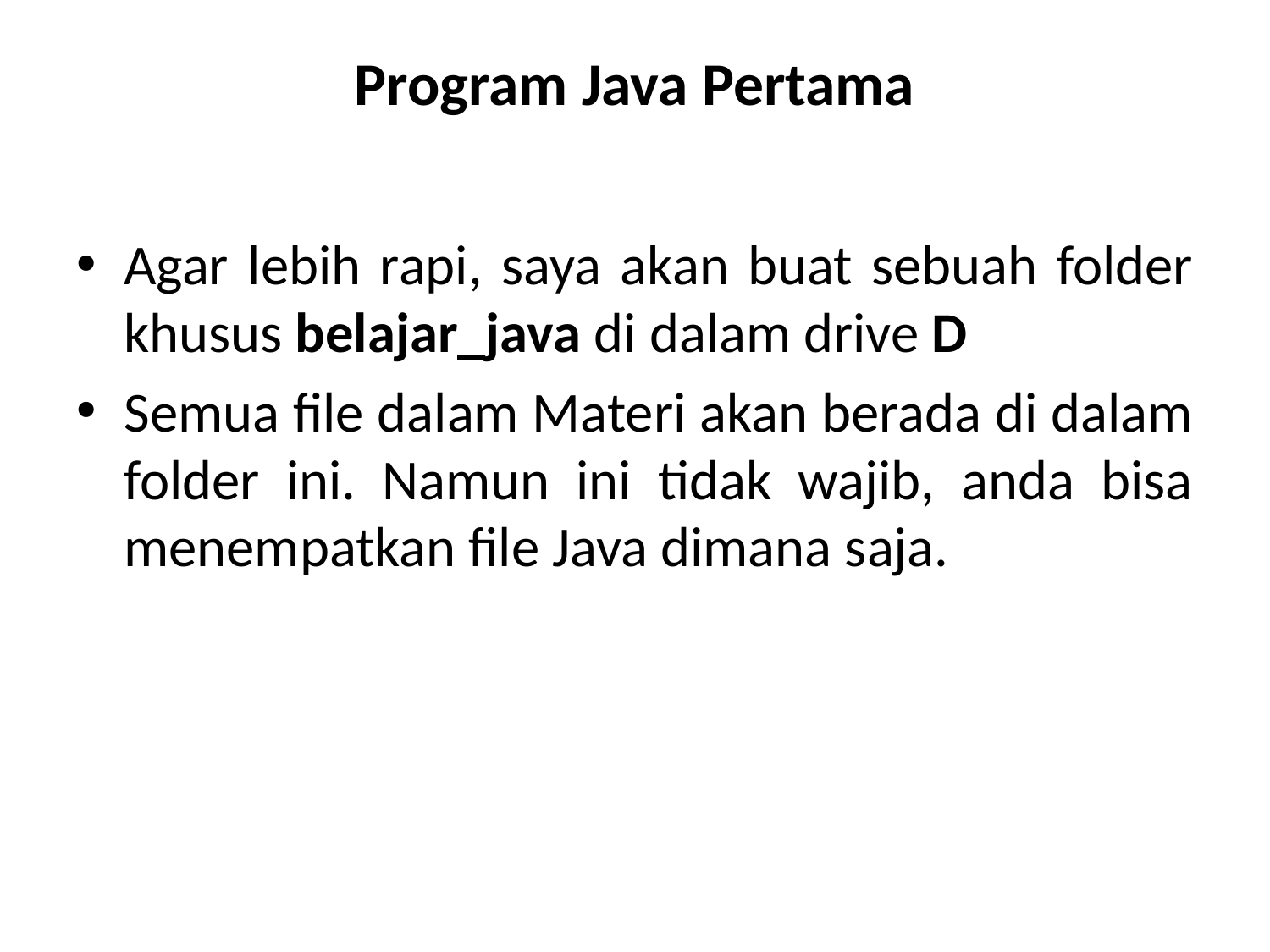

# Program Java Pertama
Agar lebih rapi, saya akan buat sebuah folder khusus belajar_java di dalam drive D
Semua file dalam Materi akan berada di dalam folder ini. Namun ini tidak wajib, anda bisa menempatkan file Java dimana saja.